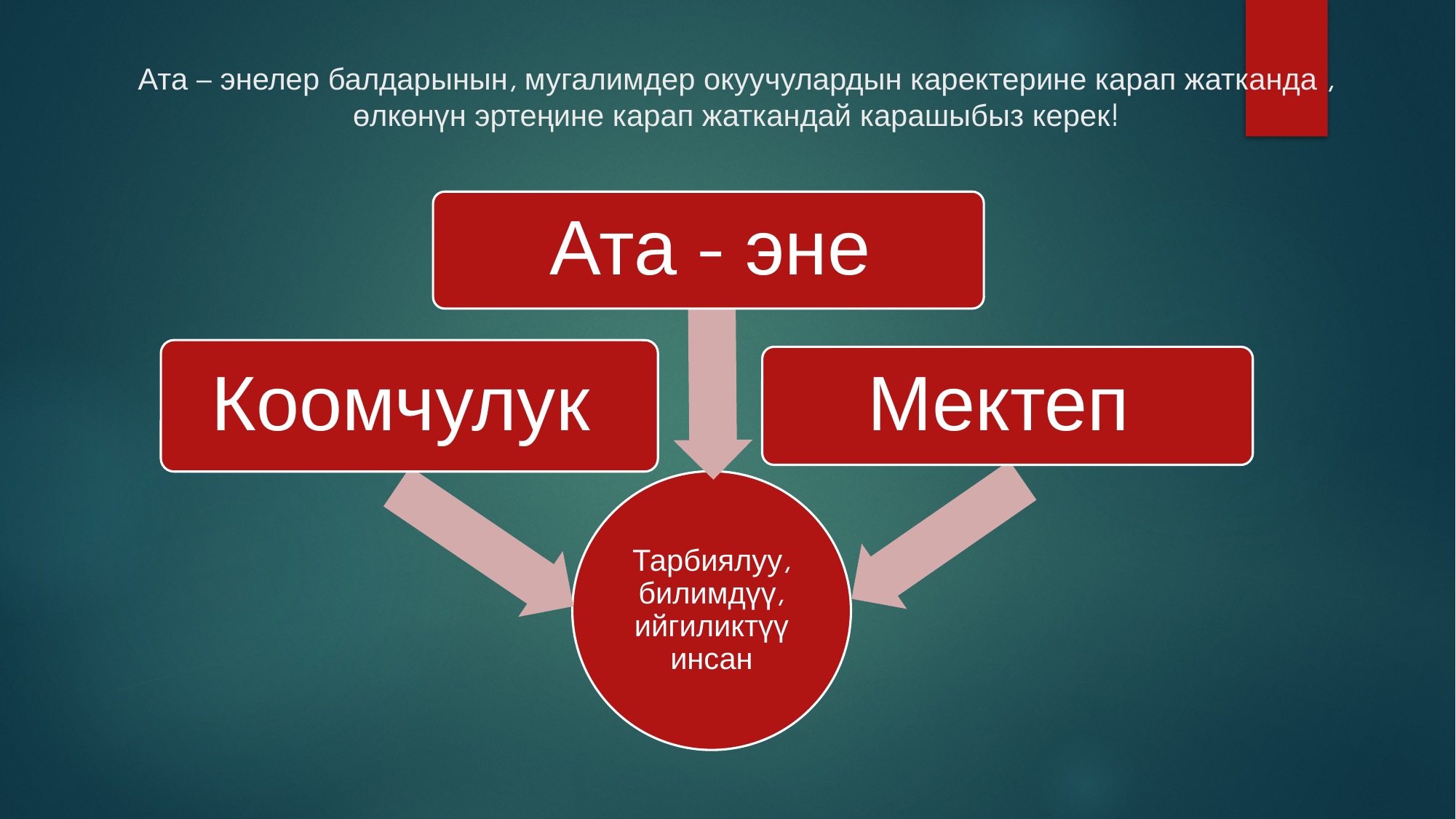

# Ата – энелер балдарынын, мугалимдер окуучулардын каректерине карап жатканда , өлкөнүн эртеңине карап жаткандай карашыбыз керек!
Тарбиялуу, билимдүү, ийгиликтүү инсан
Коомчулук
Ата - эне
Мектеп